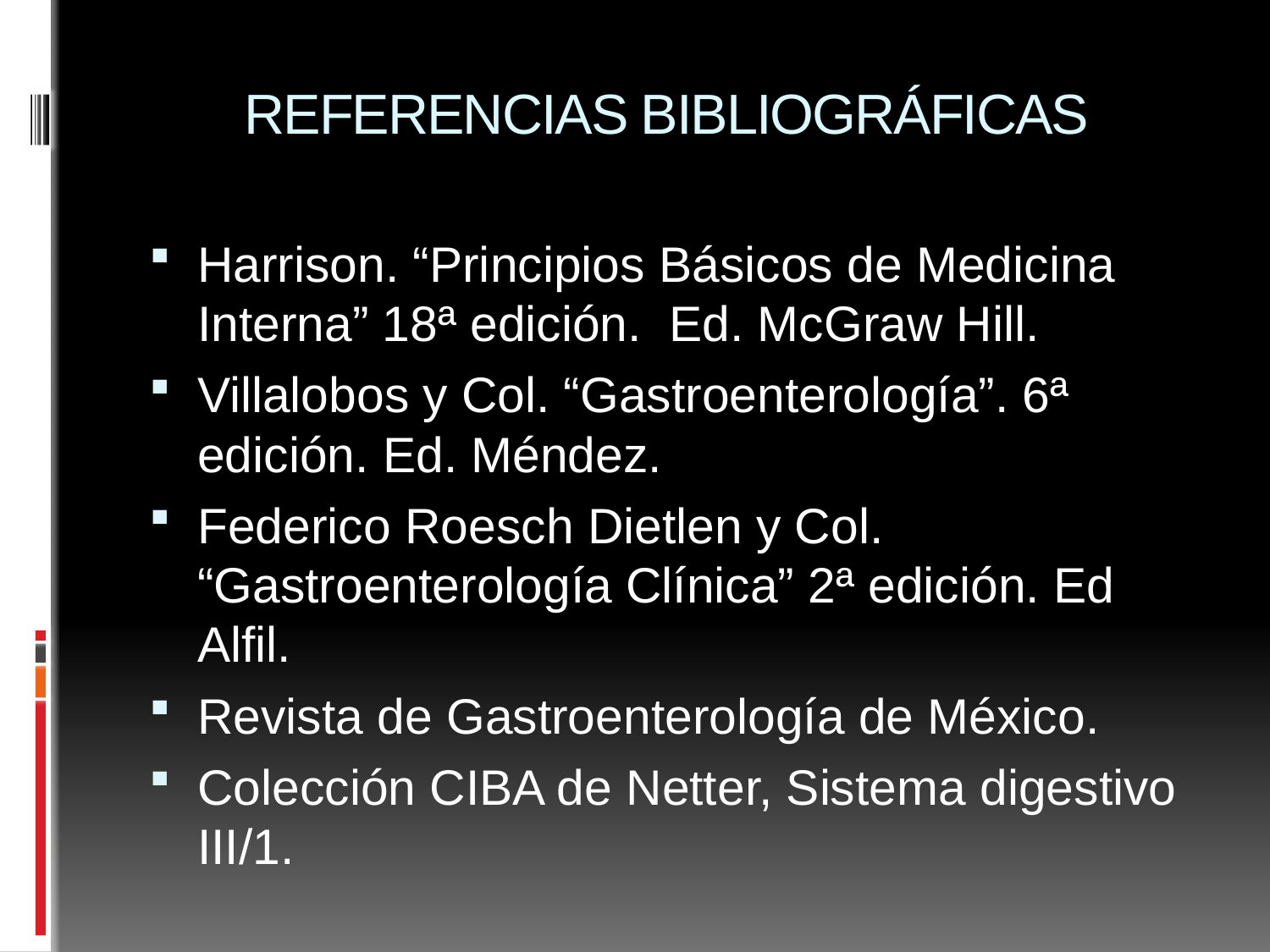

# REFERENCIAS BIBLIOGRÁFICAS
Harrison. “Principios Básicos de Medicina Interna” 18ª edición.  Ed. McGraw Hill.
Villalobos y Col. “Gastroenterología”. 6ª edición. Ed. Méndez.
Federico Roesch Dietlen y Col. “Gastroenterología Clínica” 2ª edición. Ed Alfil.
Revista de Gastroenterología de México.
Colección CIBA de Netter, Sistema digestivo III/1.